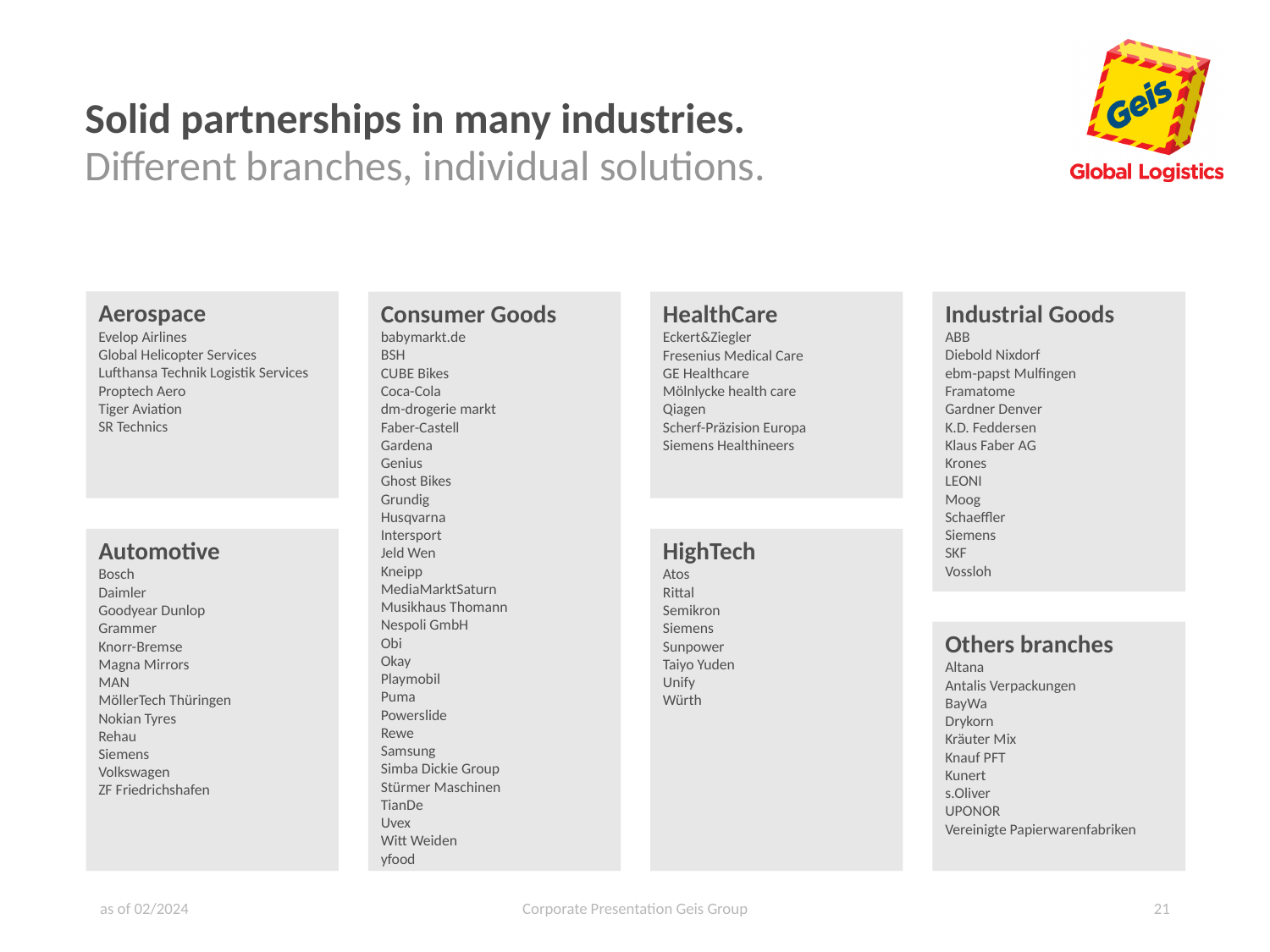

# Solid partnerships in many industries.
Different branches, individual solutions.
Aerospace
Evelop Airlines
Global Helicopter Services
Lufthansa Technik Logistik Services
Proptech Aero
Tiger Aviation
SR Technics
Consumer Goods
babymarkt.de
BSH
CUBE Bikes
Coca-Cola
dm-drogerie markt
Faber-Castell
Gardena
Genius
Ghost Bikes
Grundig
Husqvarna
Intersport
Jeld Wen
Kneipp
MediaMarktSaturn
Musikhaus Thomann
Nespoli GmbH
Obi
Okay
Playmobil
Puma
Powerslide
Rewe
Samsung
Simba Dickie Group
Stürmer Maschinen
TianDe
Uvex
Witt Weiden
yfood

HealthCare
Eckert&Ziegler
Fresenius Medical Care
GE Healthcare
Mölnlycke health care
Qiagen
Scherf-Präzision Europa
Siemens Healthineers
Industrial Goods
ABB
Diebold Nixdorf
ebm-papst Mulfingen
Framatome
Gardner Denver
K.D. Feddersen
Klaus Faber AG
Krones
Leoni
Moog
Schaeffler
Siemens
SKF
Vossloh

Automotive
Bosch
Daimler
Goodyear Dunlop
Grammer
Knorr-Bremse
Magna Mirrors
MAN
MöllerTech Thüringen
Nokian Tyres
Rehau
Siemens
Volkswagen
ZF Friedrichshafen

HighTech
Atos
Rittal
Semikron
Siemens
Sunpower
Taiyo Yuden
Unify
Würth
Others branches
Altana
Antalis Verpackungen
BayWa
Drykorn
Kräuter Mix
Knauf PFT
Kunert
s.Oliver
UPONOR
Vereinigte Papierwarenfabriken
as of 02/2024
Corporate Presentation Geis Group
21